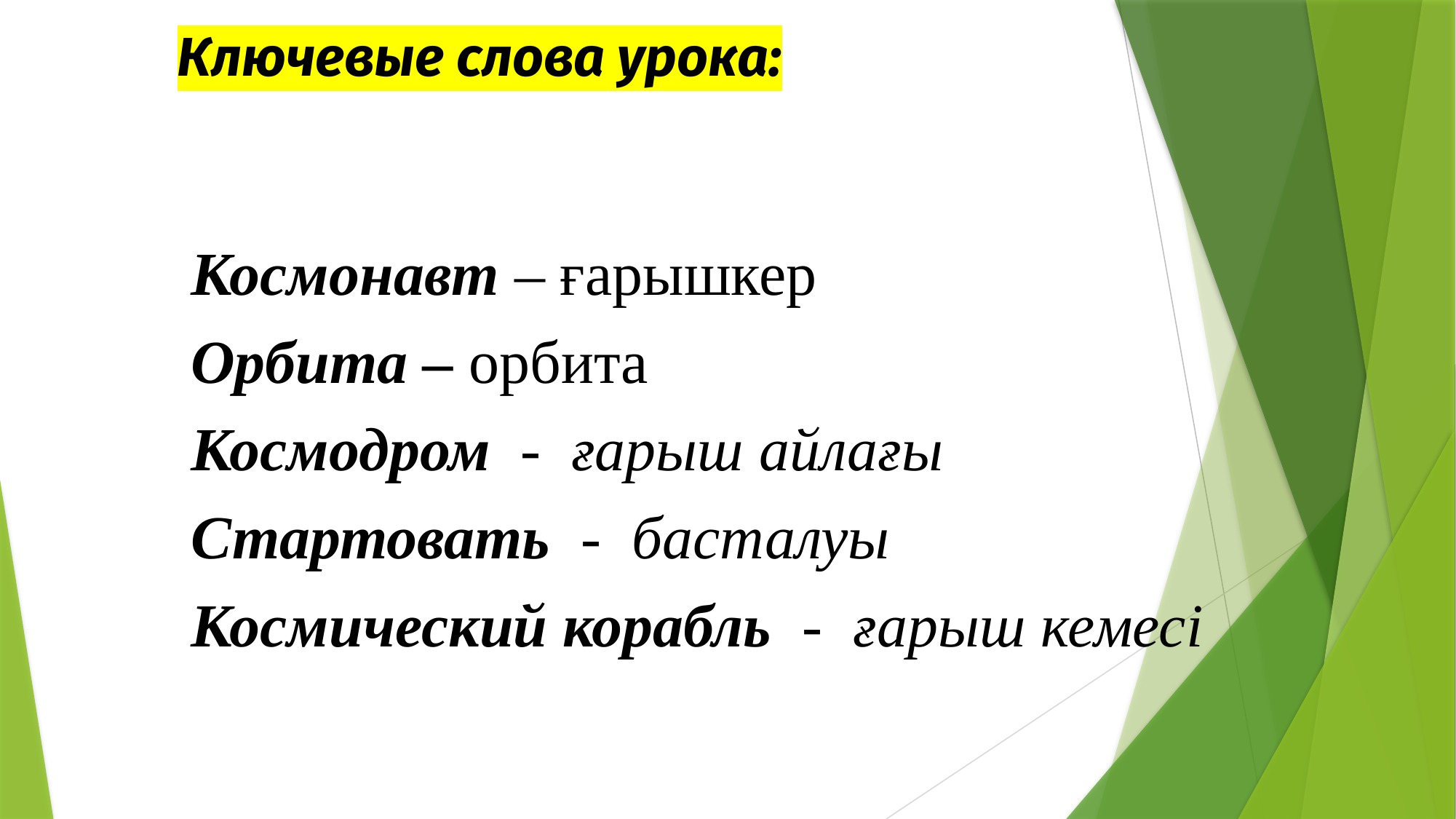

# Ключевые слова урока:
Космонавт – ғарышкер
Орбита – орбита
Космодром  -  ғарыш айлағы
Стартовать  -  басталуы
Космический корабль  -  ғарыш кемесі